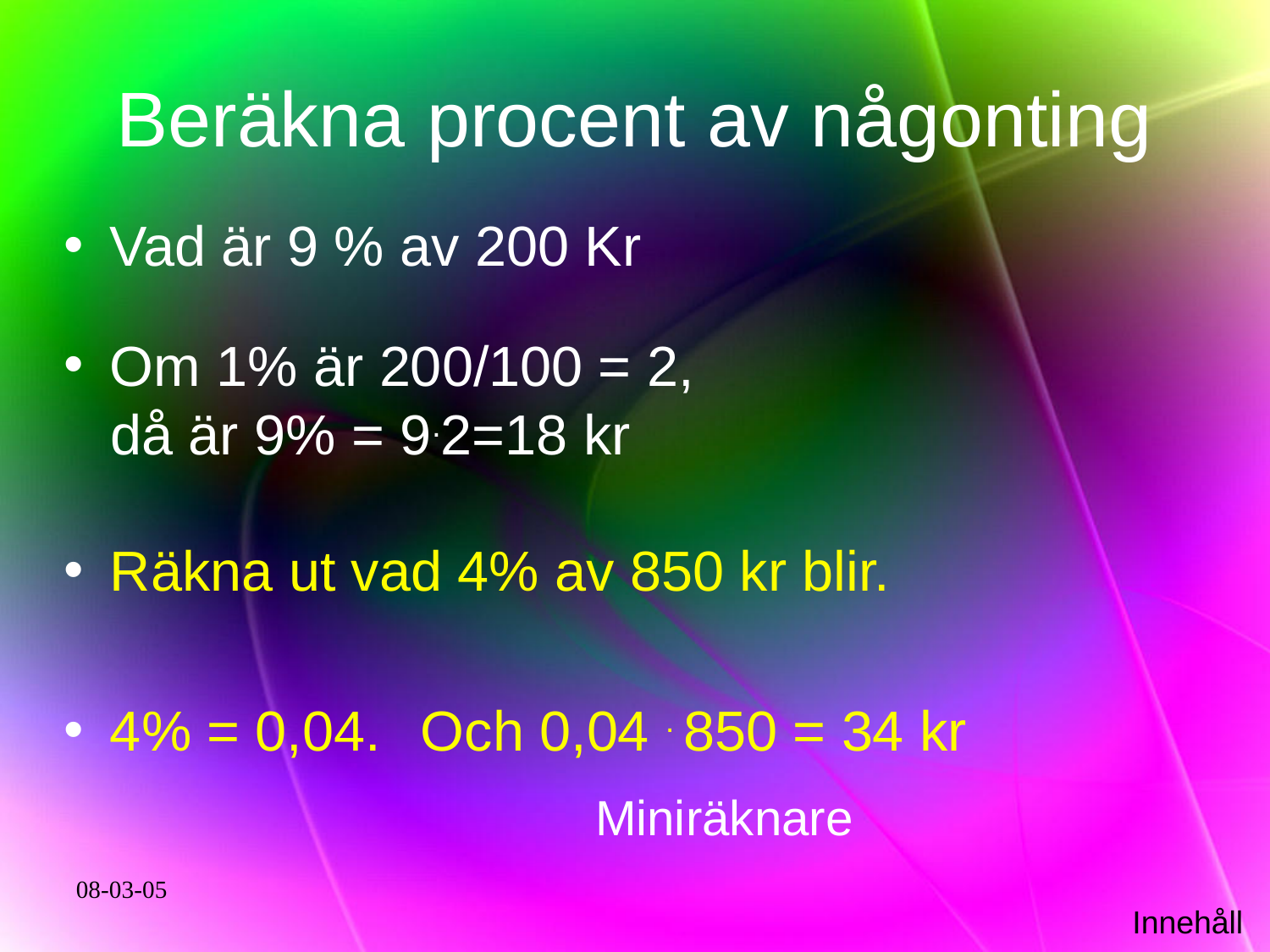

Beräkna procent av någonting
Vad är 9 % av 200 Kr
Om 1% är 200/100 = 2,
   då är 9% = 9.2=18 kr
Räkna ut vad 4% av 850 kr blir.
4% = 0,04. 	Och 0,04 . 850 = 34 kr
Miniräknare
08-03-05